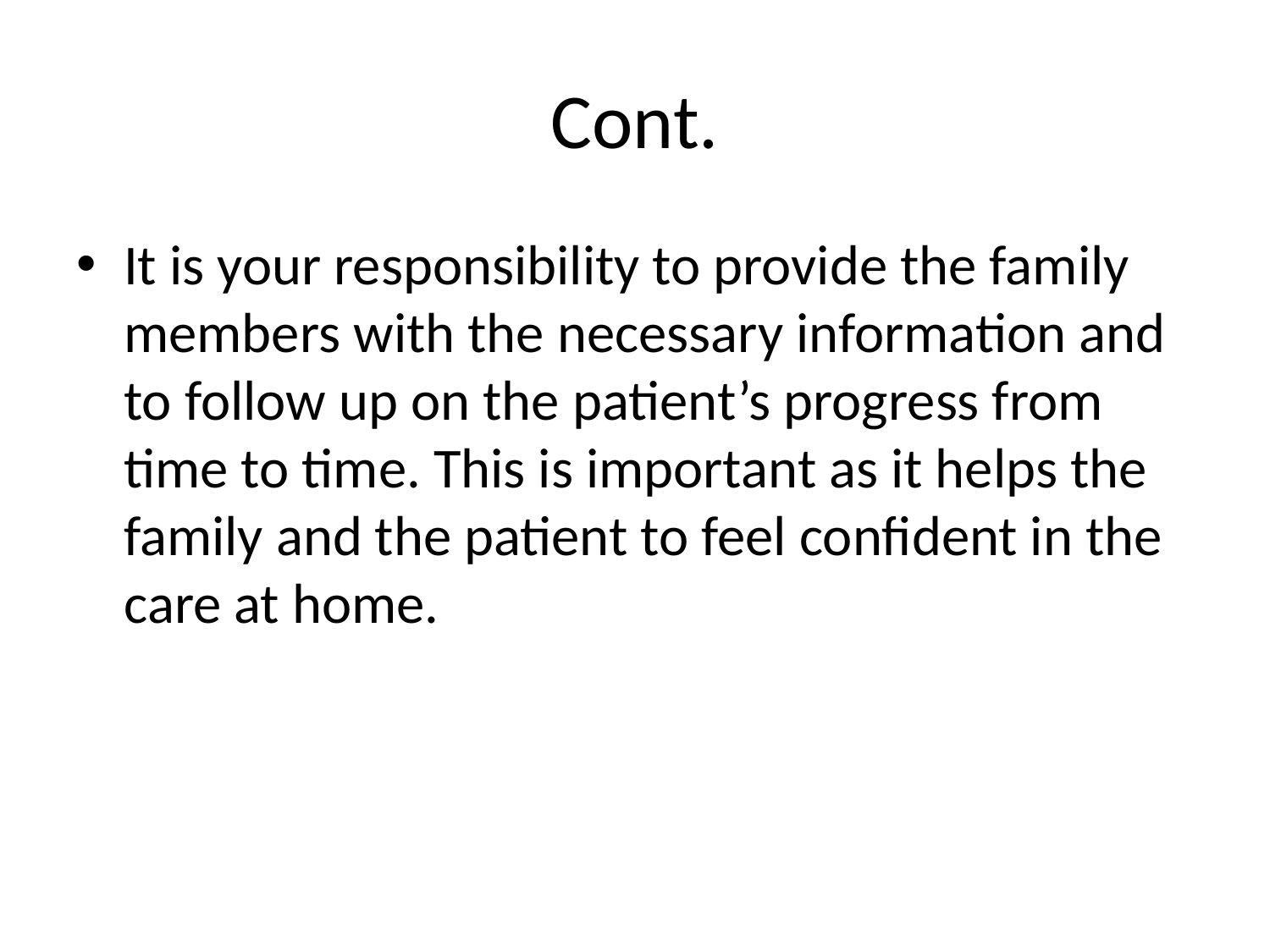

# Cont.
It is your responsibility to provide the family members with the necessary information and to follow up on the patient’s progress from time to time. This is important as it helps the family and the patient to feel confident in the care at home.